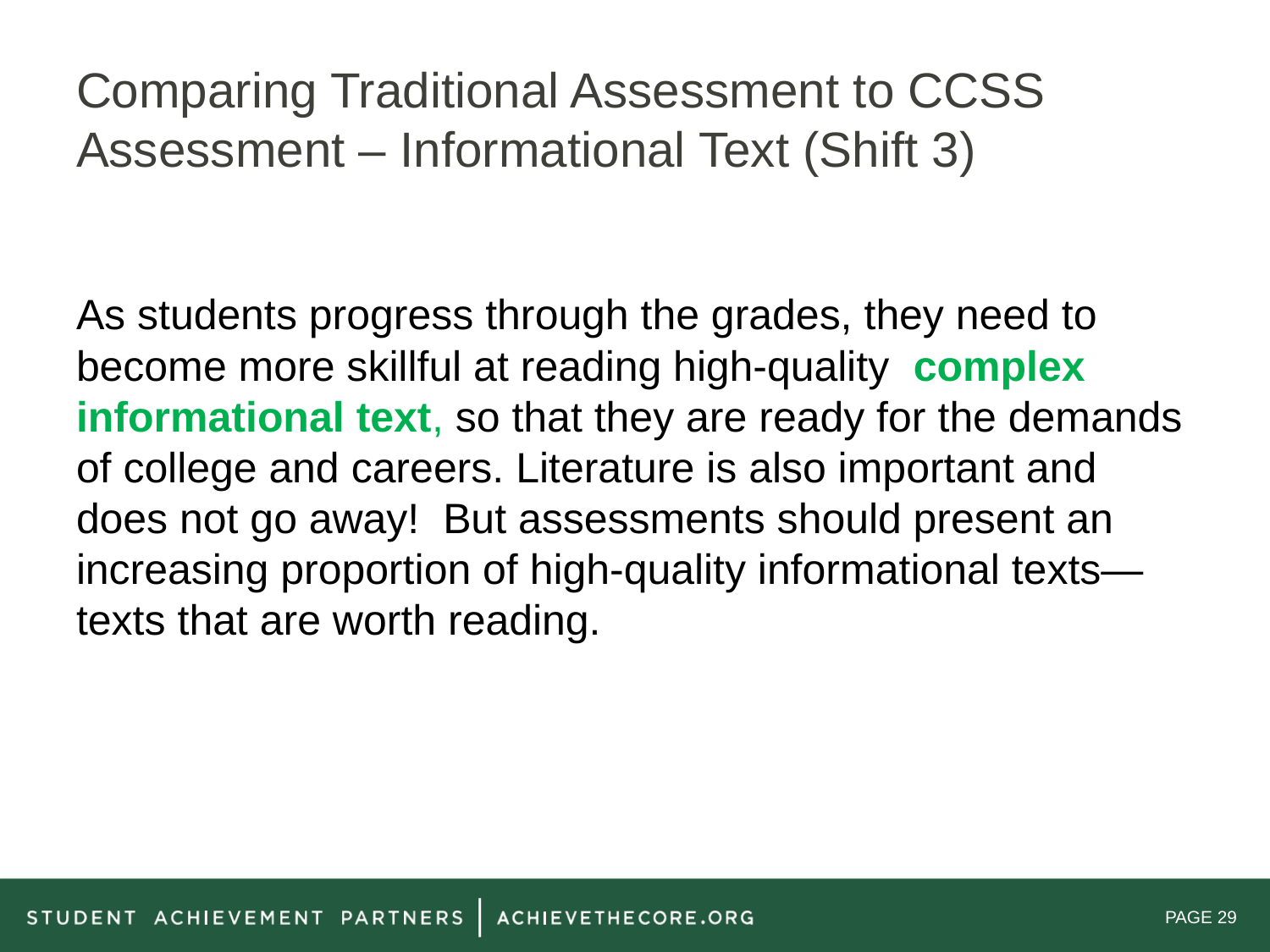

# Comparing Traditional Assessment to CCSS Assessment – Informational Text (Shift 3)

As students progress through the grades, they need to become more skillful at reading high-quality  complex informational text, so that they are ready for the demands of college and careers. Literature is also important and does not go away!  But assessments should present an increasing proportion of high-quality informational texts—texts that are worth reading.